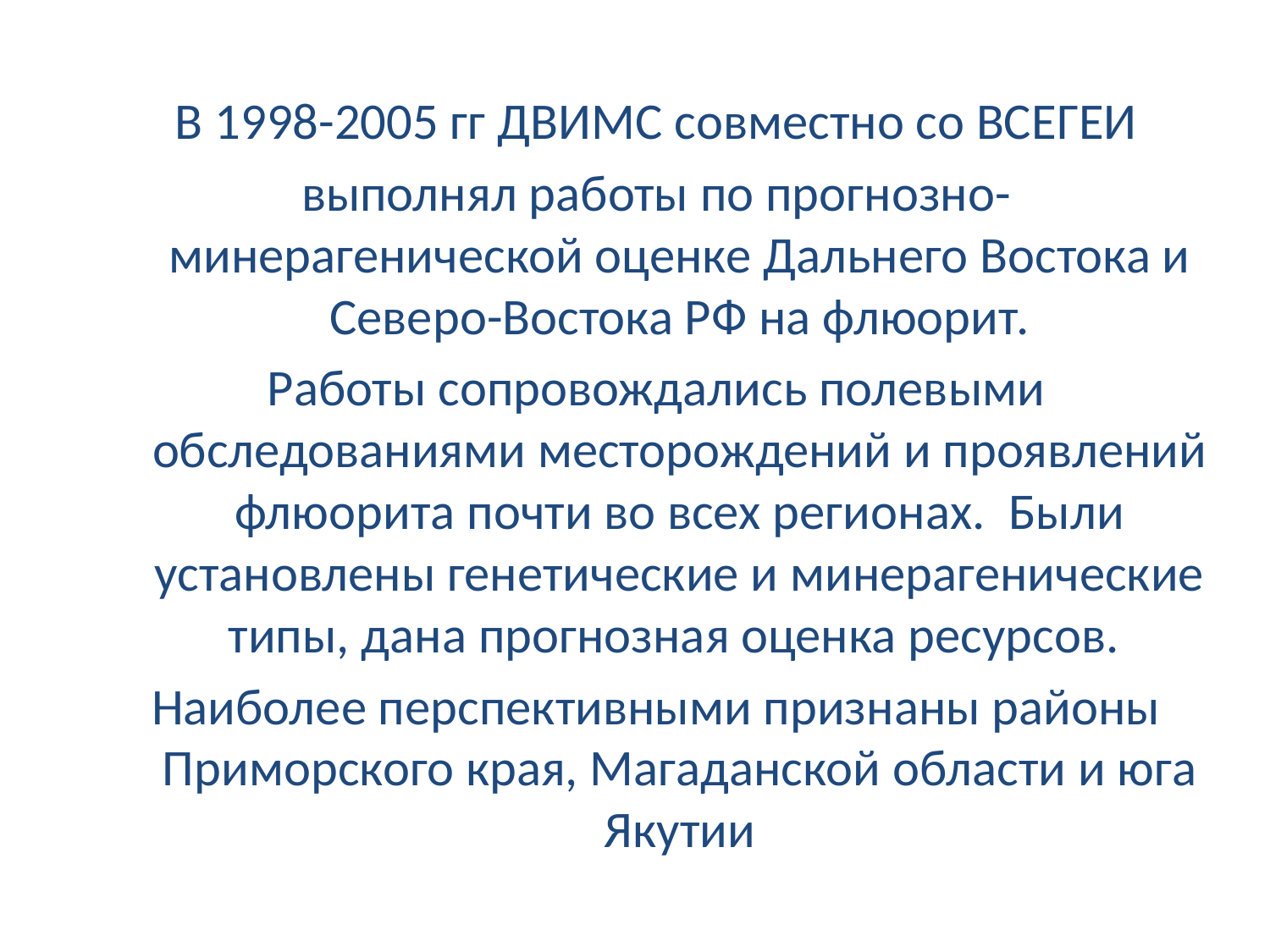

В 1998-2005 гг ДВИМС совместно со ВСЕГЕИ
выполнял работы по прогнозно-минерагенической оценке Дальнего Востока и Северо-Востока РФ на флюорит.
Работы сопровождались полевыми обследованиями месторождений и проявлений флюорита почти во всех регионах.  Были установлены генетические и минерагенические типы, дана прогнозная оценка ресурсов.
Наиболее перспективными признаны районы Приморского края, Магаданской области и юга Якутии